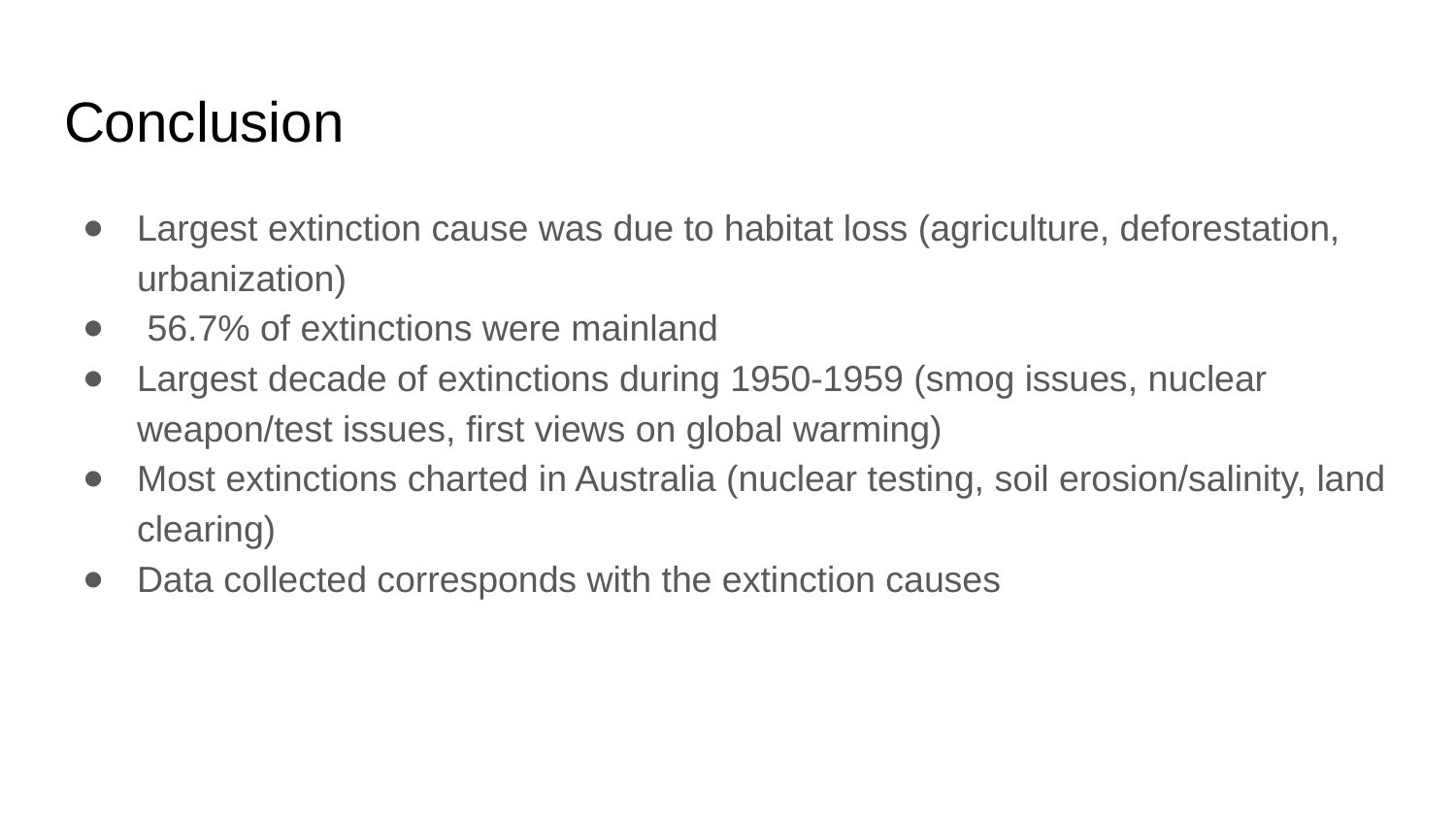

# Conclusion
Largest extinction cause was due to habitat loss (agriculture, deforestation, urbanization)
 56.7% of extinctions were mainland
Largest decade of extinctions during 1950-1959 (smog issues, nuclear weapon/test issues, first views on global warming)
Most extinctions charted in Australia (nuclear testing, soil erosion/salinity, land clearing)
Data collected corresponds with the extinction causes